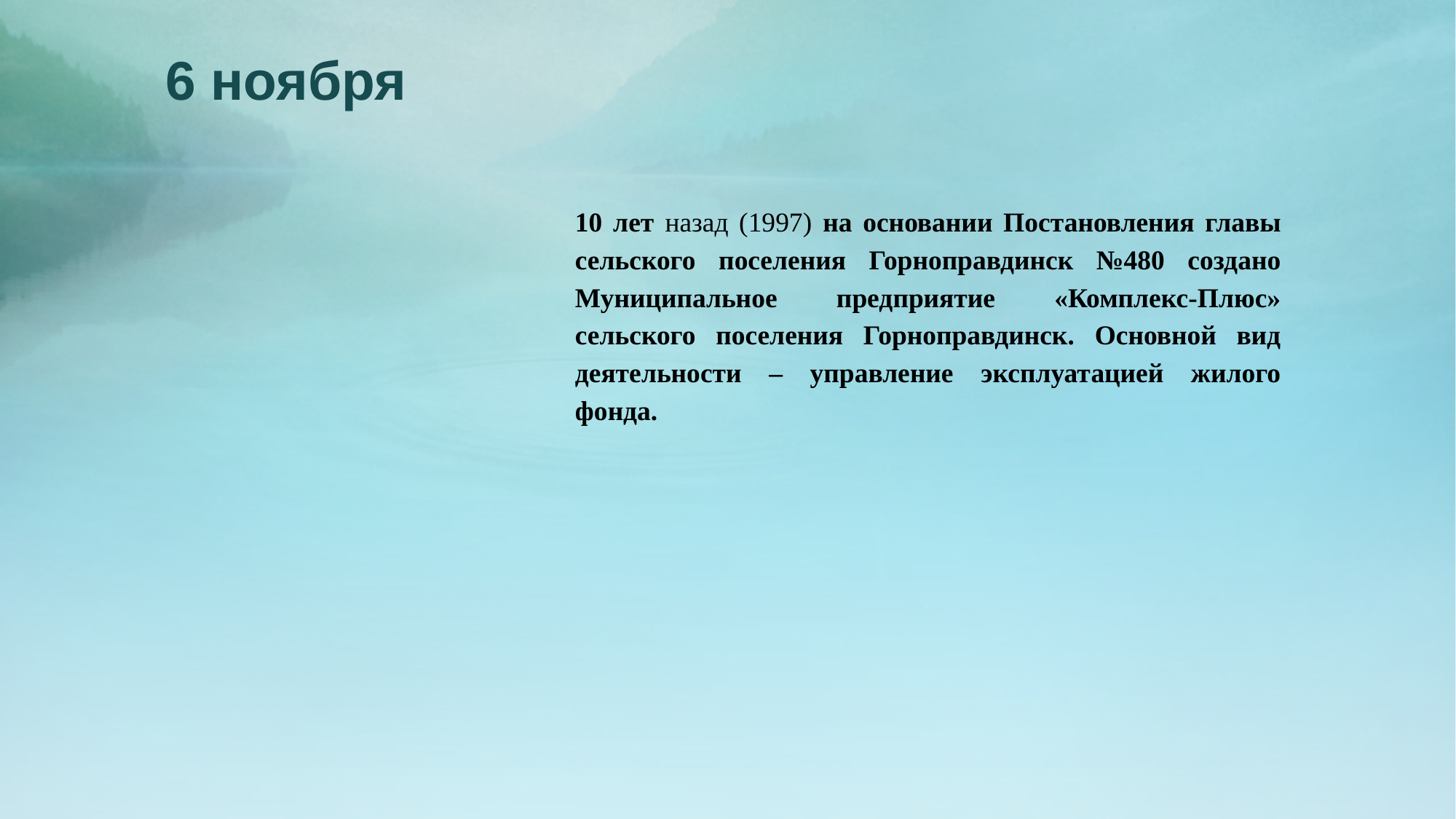

6 ноября
10 лет назад (1997) на основании Постановления главы сельского поселения Горноправдинск №480 создано Муниципальное предприятие «Комплекс-Плюс» сельского поселения Горноправдинск. Основной вид деятельности – управление эксплуатацией жилого фонда.